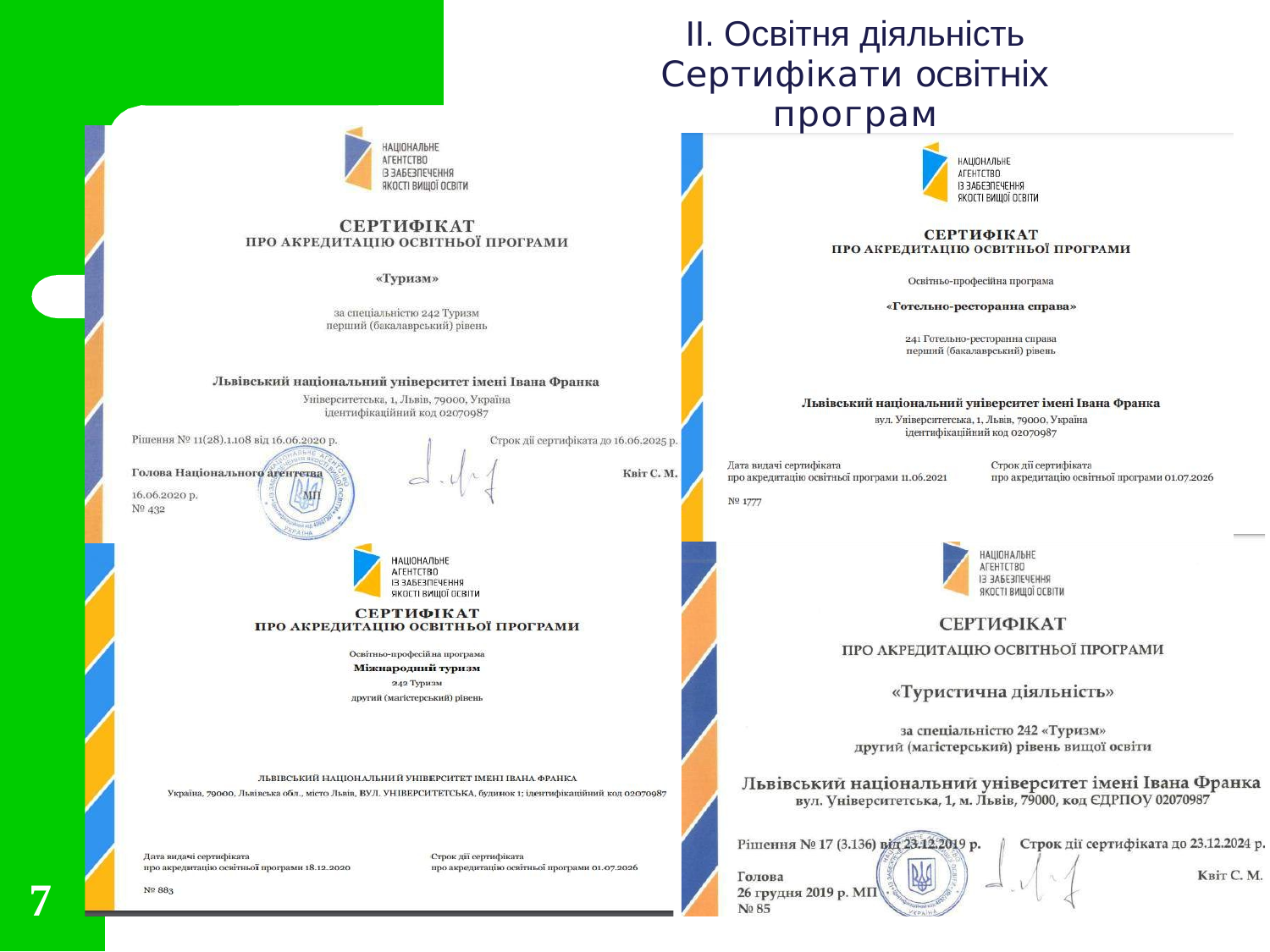

ІІ. Освітня діяльність
Сертифікати освітніх програм

7